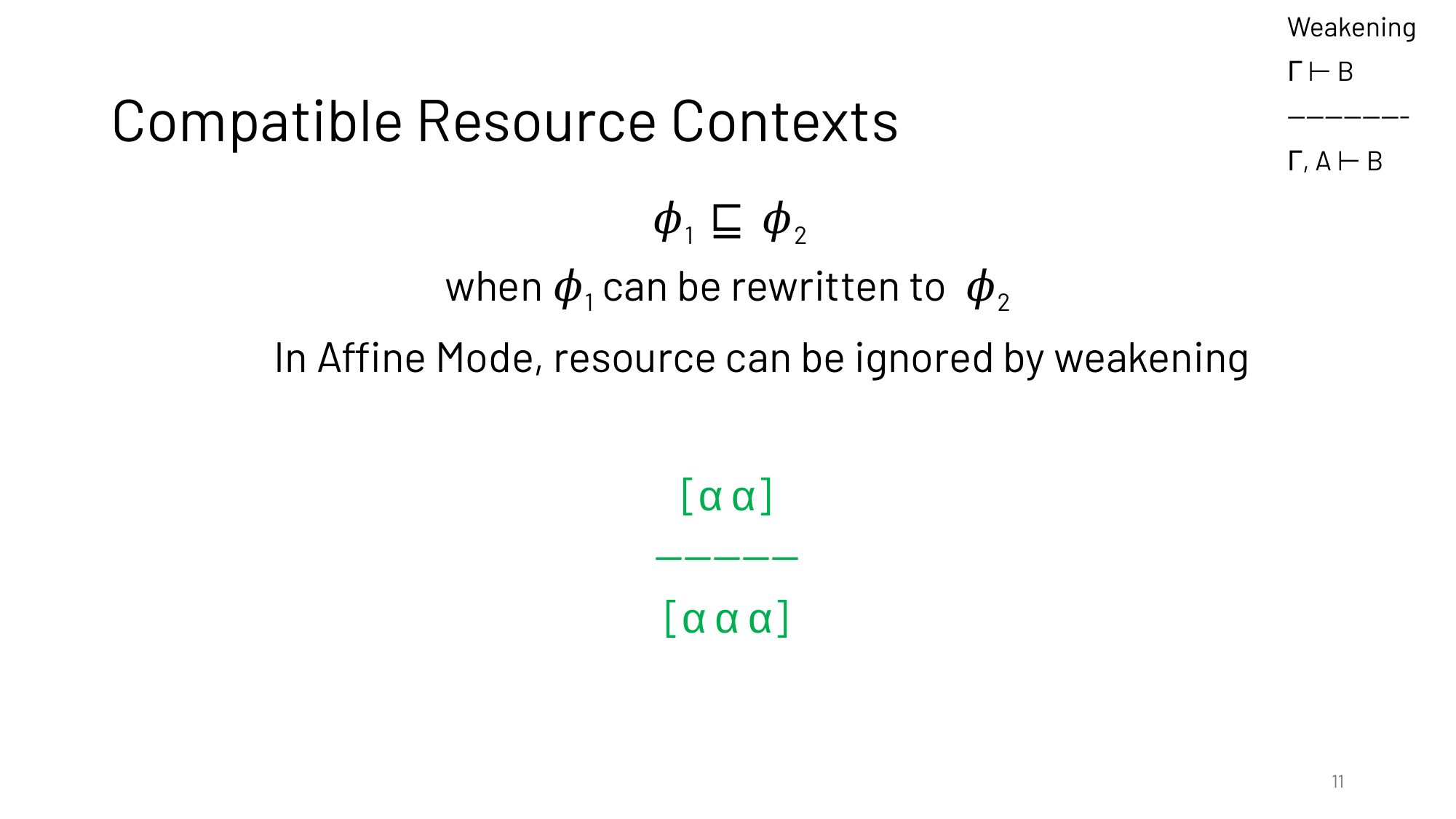

Weakening
Γ ⊢ B
-------------
Γ, A ⊢ B
# Compatible Resource Contexts
 𝜙1  ⊑  𝜙2
when 𝜙1 can be rewritten to  𝜙2
In Affine Mode, resource can be ignored by weakening
[α α]
----------
[α α α]
11